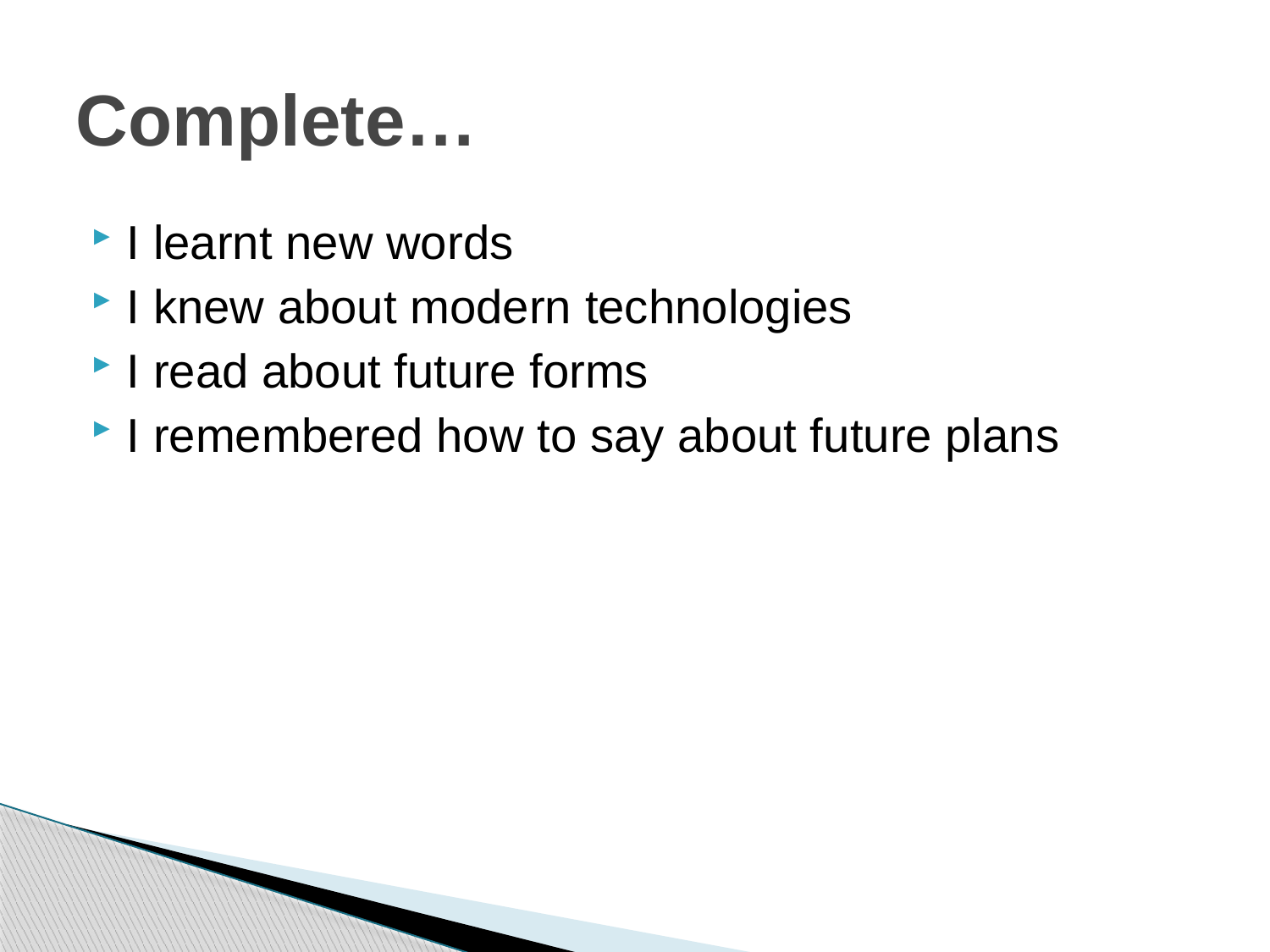

# Complete…
I learnt new words
I knew about modern technologies
I read about future forms
I remembered how to say about future plans